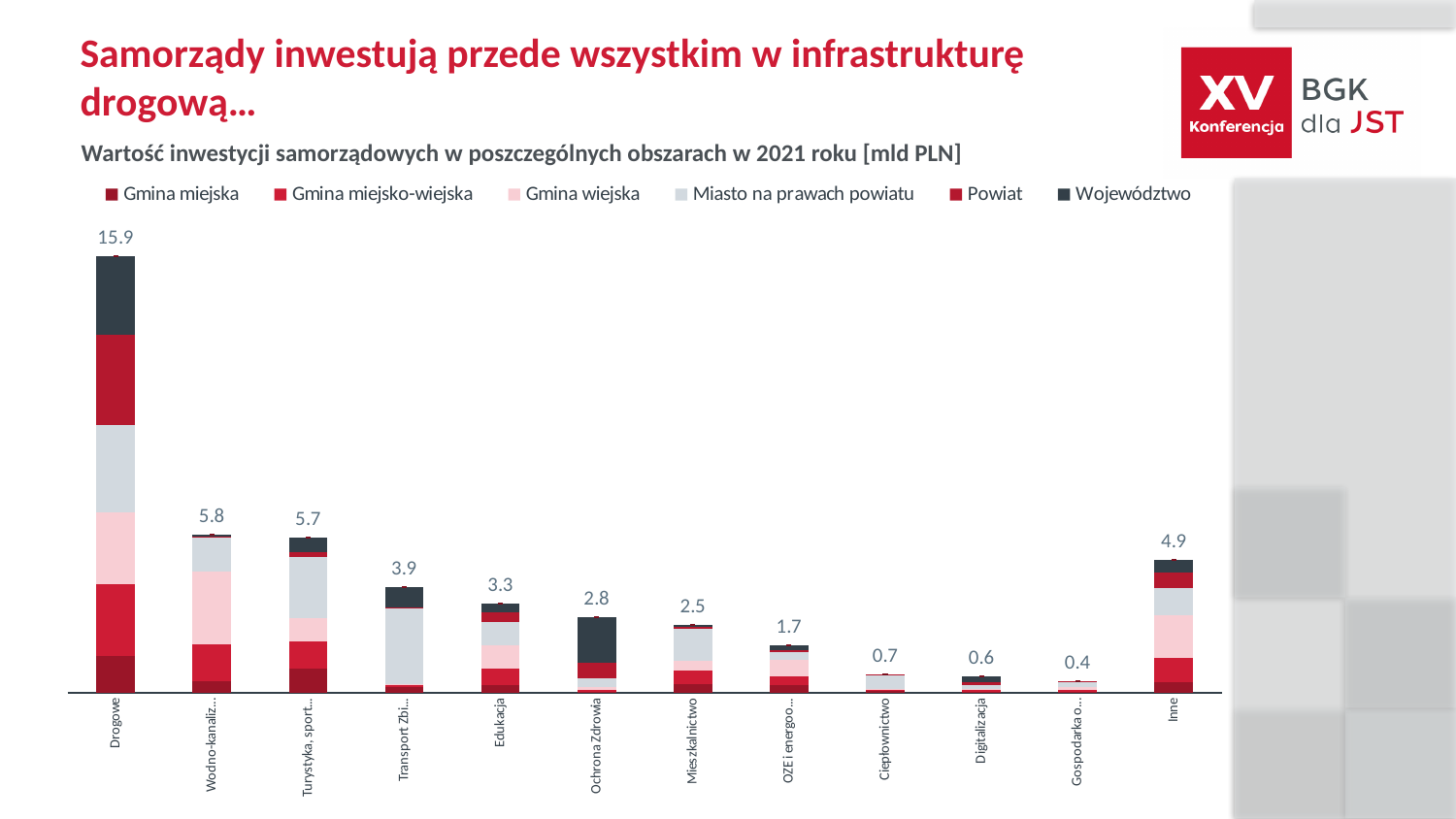

# Samorządy inwestują przede wszystkim w infrastrukturę drogową…
Wartość inwestycji samorządowych w poszczególnych obszarach w 2021 roku [mld PLN]

### Chart

| Category | Gmina miejska | Gmina miejsko-wiejska | Gmina wiejska | Miasto na prawach powiatu | Powiat | Województwo | Ogół JST |
|---|---|---|---|---|---|---|---|
| Drogowe | 1.3331685643407505 | 2.6291367728002117 | 2.6454434703481238 | 3.1655365076144695 | 3.3169500202168902 | 2.858466646459762 | 15.948701981780207 |
| Wodno-kanalizacyjne | 0.42203474890752307 | 1.3706854391613503 | 2.6393969471056167 | 1.2495910149653218 | 0.042307872360473654 | 0.058958904923812214 | 5.782974927424098 |
| Turystyka, sport, kultura | 0.8882407978730866 | 1.0006416542541268 | 0.8538284964546421 | 2.240356133309448 | 0.15485864165344282 | 0.5427693946306564 | 5.680695118175404 |
| Transport Zbiorowy | 0.2310363799774654 | 0.061888723229108204 | 0.04129725298355945 | 2.759739759990226 | 0.03476748003913535 | 0.7417797868807837 | 3.8705093831002784 |
| Edukacja | 0.27351816097036996 | 0.6059820351790907 | 0.8670276796780925 | 0.8529262873203642 | 0.34095718144523385 | 0.3108657811580333 | 3.2512771257511845 |
| Ochrona Zdrowia | 0.039946721834222355 | 0.08353284621882481 | 0.07950318115010879 | 0.33344489482920714 | 0.5657481449883905 | 1.6776635135783278 | 2.7798393025990813 |
| Mieszkalnictwo | 0.3137925594898368 | 0.5055886556767512 | 0.33836578027167363 | 1.169951077612939 | 0.09463817706116429 | 0.0577288116567629 | 2.4800650617691273 |
| OZE i energooszczędność | 0.28721274076049874 | 0.30822837915221146 | 0.6031619727883508 | 0.28915026437725655 | 0.08225586150983957 | 0.17128005889656206 | 1.7412892774847193 |
| Ciepłownictwo | 0.07591381879434954 | 0.03485176888964986 | 0.034109741071203556 | 0.5154656285630315 | 0.0072257044849335554 | 0.0 | 0.6675666618031679 |
| Digitalizacja | 0.04222353334509874 | 0.05082599825436368 | 0.036683782162700906 | 0.1440800222024171 | 0.11717574512763969 | 0.21763318312211016 | 0.6086222642143303 |
| Gospodarka odpadami | 0.0510420216164907 | 0.06384595704227738 | 0.11634223640990952 | 0.19476405020773924 | 0.0030600174547906534 | 0.0 | 0.4290542827312075 |
| Inne | 0.38746566707882674 | 0.8756351866657033 | 1.5908731082538297 | 0.9804263927775821 | 0.5640882917080645 | 0.46027417689318945 | 4.858762823377195 |